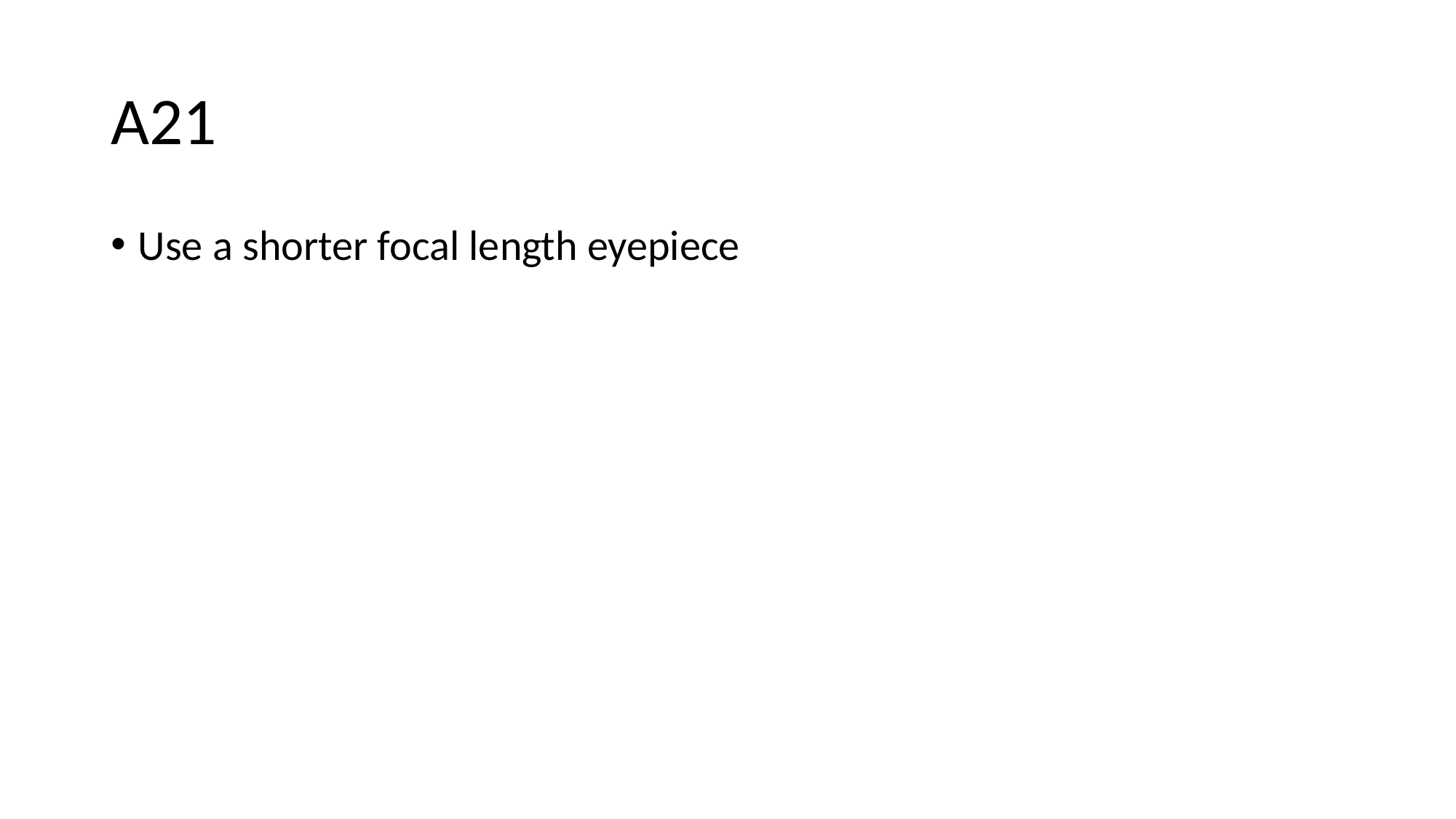

# A21
Use a shorter focal length eyepiece